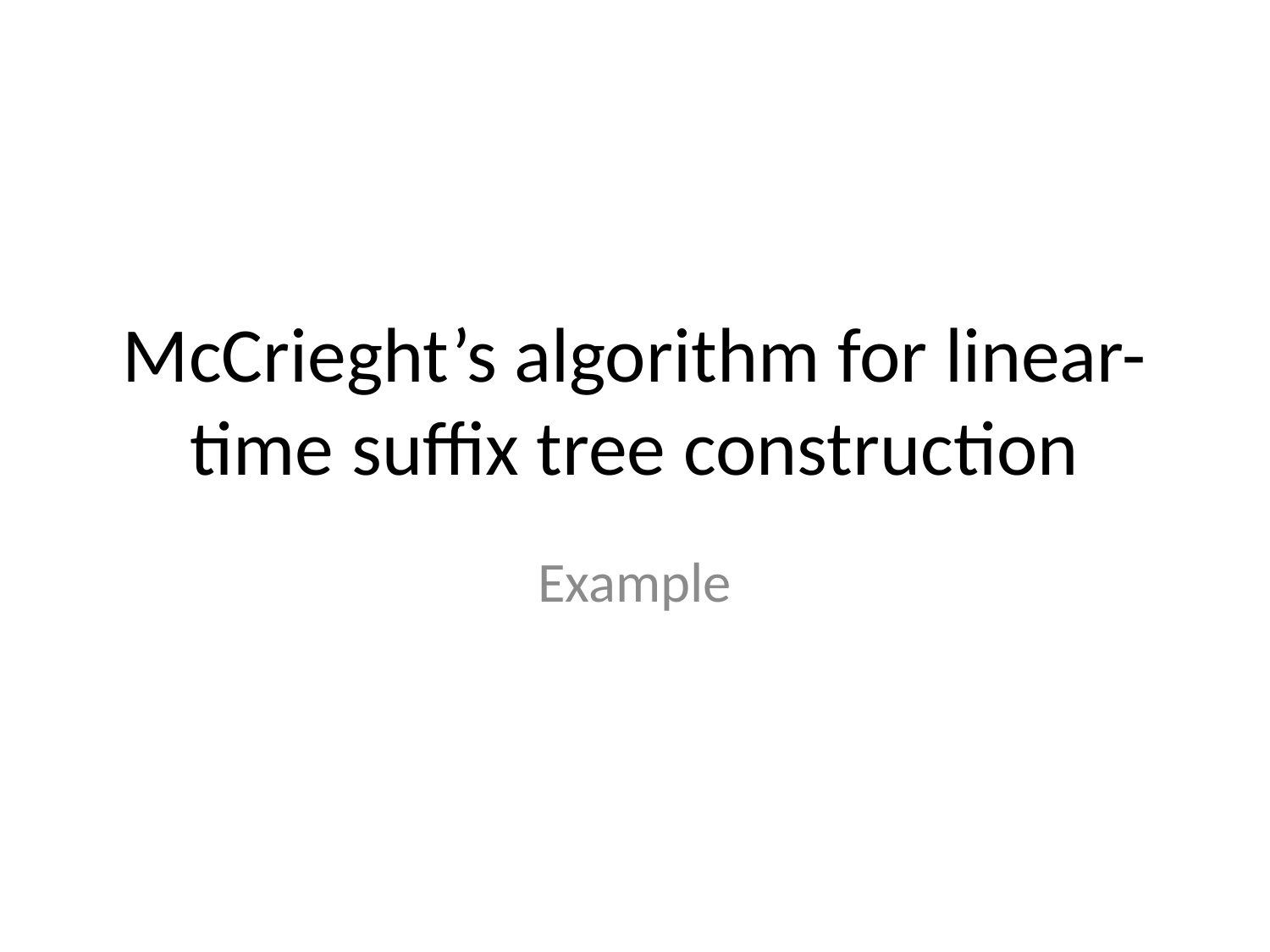

# McCrieght’s algorithm for linear-time suffix tree construction
Example